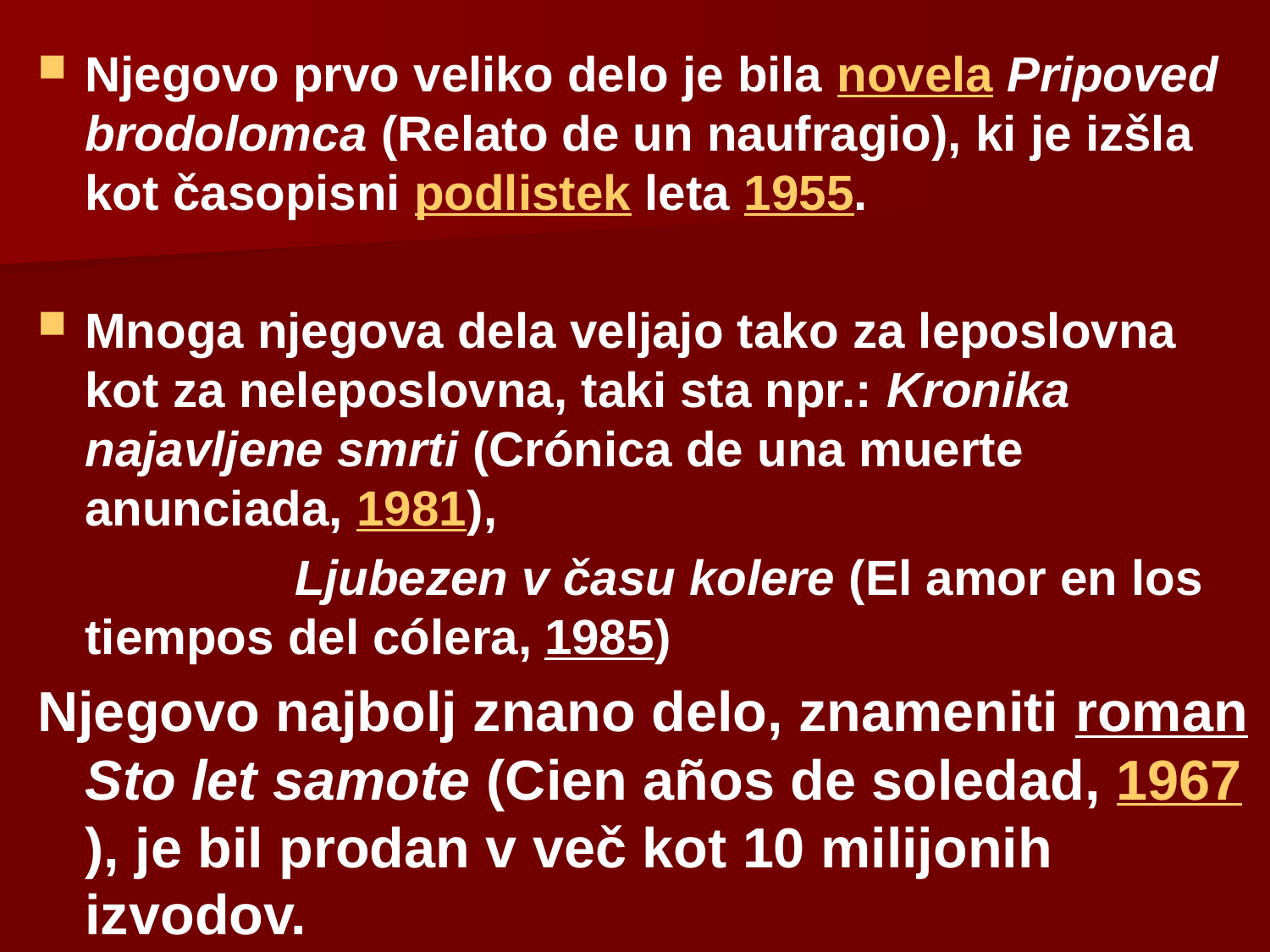

Njegovo prvo veliko delo je bila novela Pripoved brodolomca (Relato de un naufragio), ki je izšla kot časopisni podlistek leta 1955.

Mnoga njegova dela veljajo tako za leposlovna kot za neleposlovna, taki sta npr.: Kronika najavljene smrti (Crónica de una muerte anunciada, 1981),
		      Ljubezen v času kolere (El amor en los tiempos del cólera, 1985)
Njegovo najbolj znano delo, znameniti roman Sto let samote (Cien años de soledad, 1967), je bil prodan v več kot 10 milijonih izvodov.